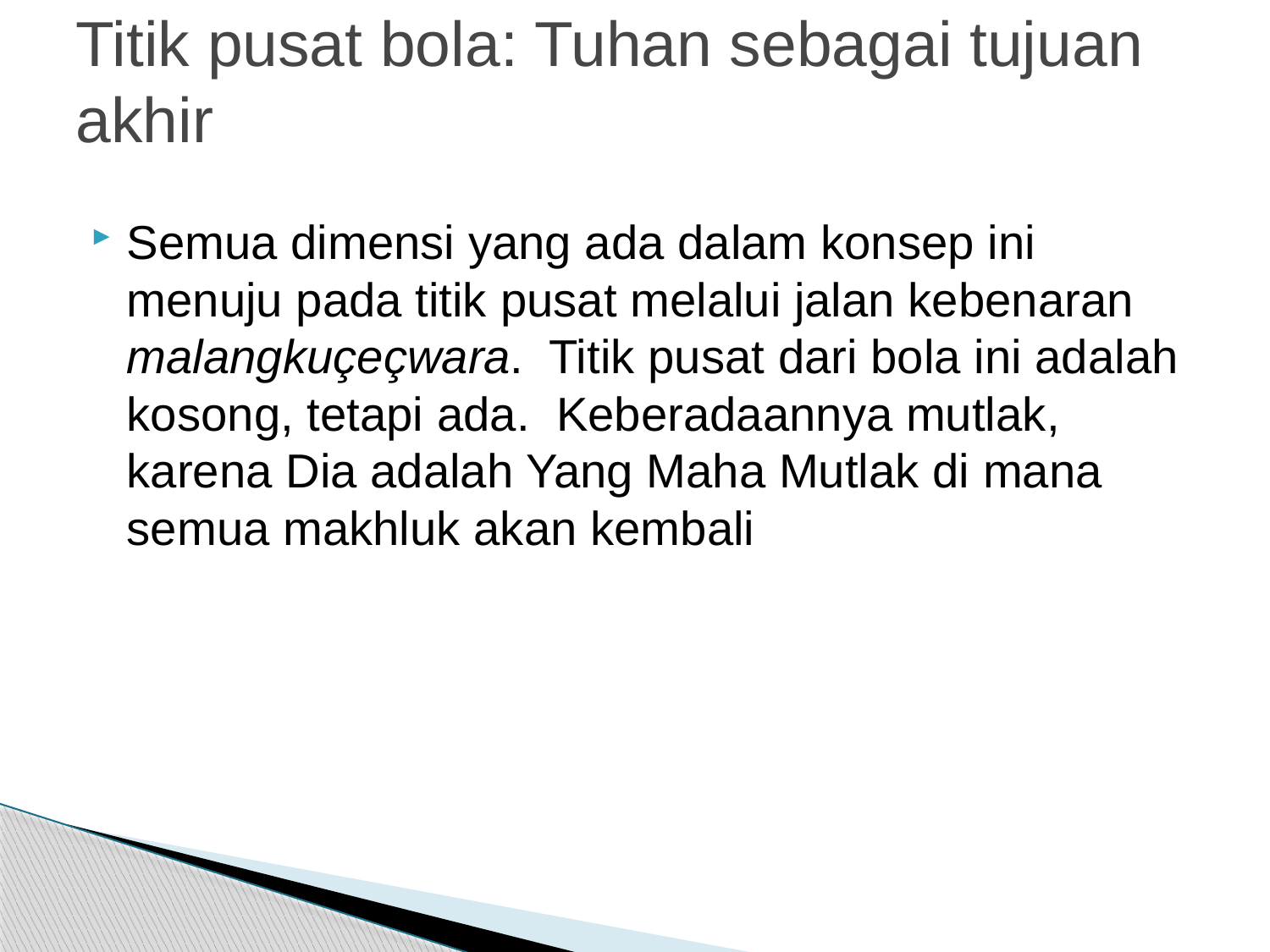

# Titik pusat bola: Tuhan sebagai tujuan akhir
Semua dimensi yang ada dalam konsep ini menuju pada titik pusat melalui jalan kebenaran malangkuçeçwara.  Titik pusat dari bola ini adalah kosong, tetapi ada.  Keberadaannya mutlak, karena Dia adalah Yang Maha Mutlak di mana semua makhluk akan kembali